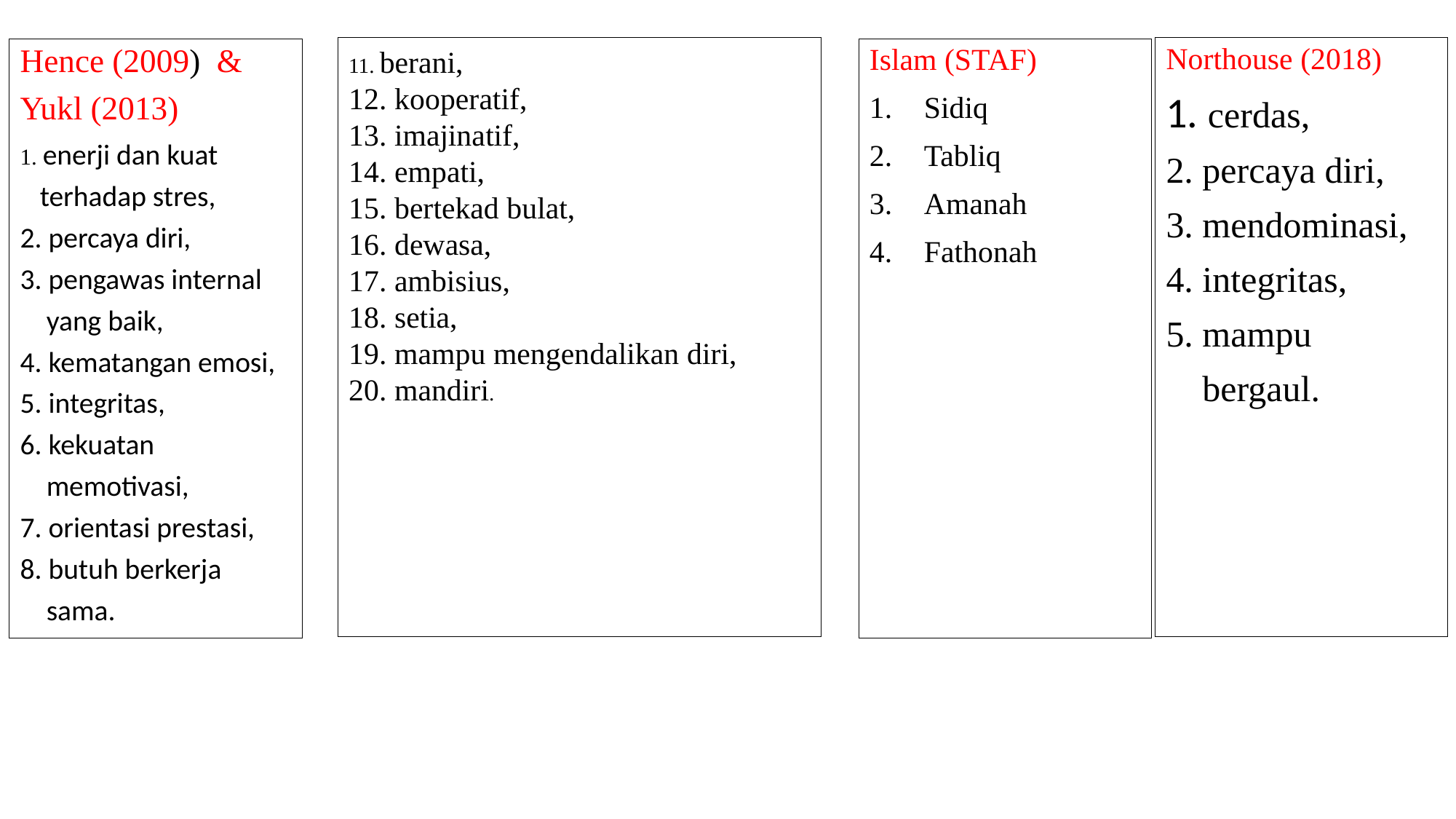

11. berani,
12. kooperatif,
13. imajinatif,
14. empati,
15. bertekad bulat,
16. dewasa,
17. ambisius,
18. setia,
19. mampu mengendalikan diri,
20. mandiri.
Northouse (2018)
1. cerdas,
2. percaya diri,
3. mendominasi,
4. integritas,
5. mampu
    bergaul.

Islam (STAF)
Sidiq
Tabliq
Amanah
Fathonah

Hence (2009)  & Yukl (2013)
1. enerji dan kuat
   terhadap stres,
2. percaya diri,
3. pengawas internal
    yang baik,
4. kematangan emosi,
5. integritas,
6. kekuatan
    memotivasi,
7. orientasi prestasi,
8. butuh berkerja
    sama.